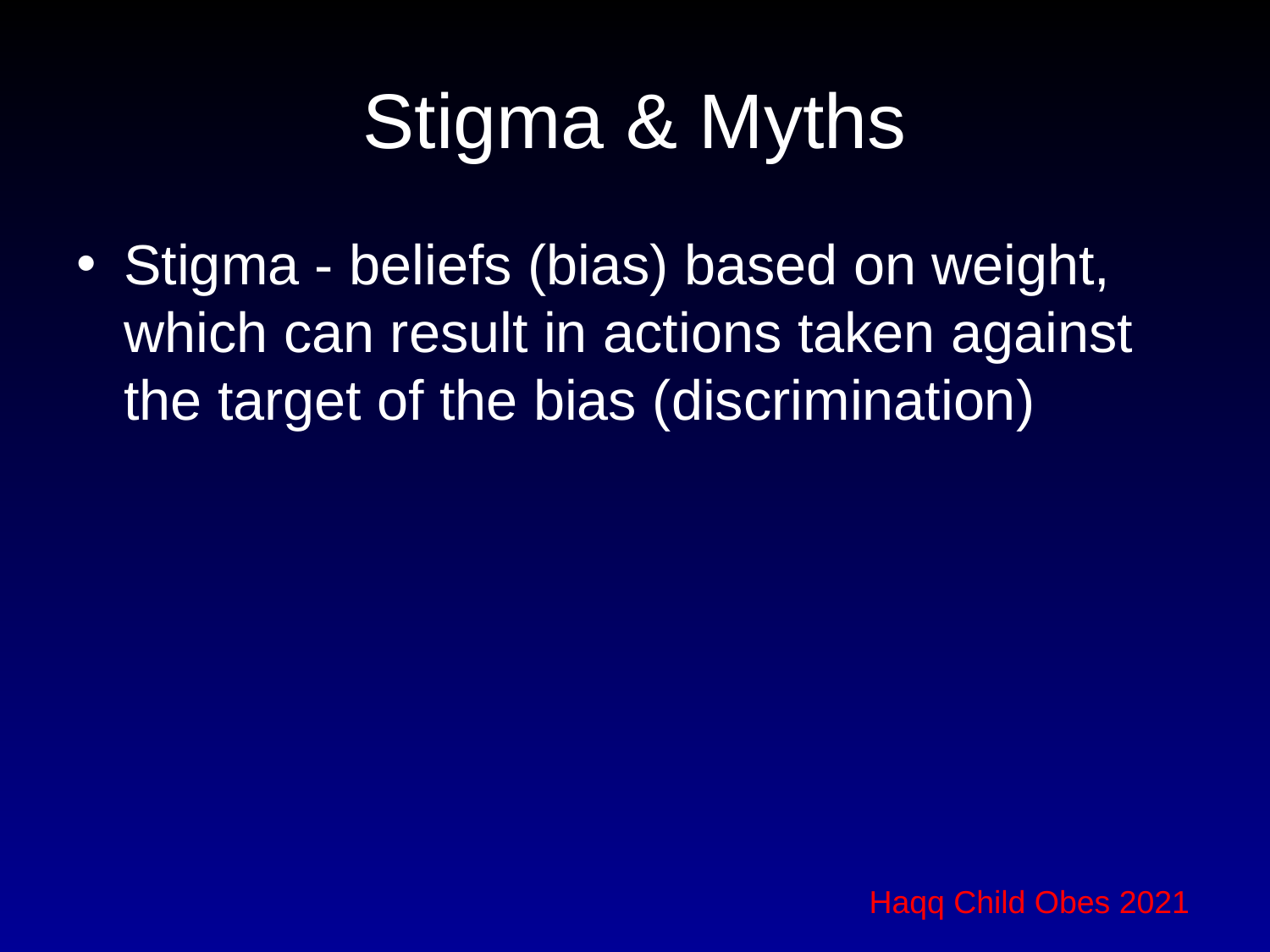

# Stigma & Myths
Stigma - beliefs (bias) based on weight, which can result in actions taken against the target of the bias (discrimination)

Haqq Child Obes 2021